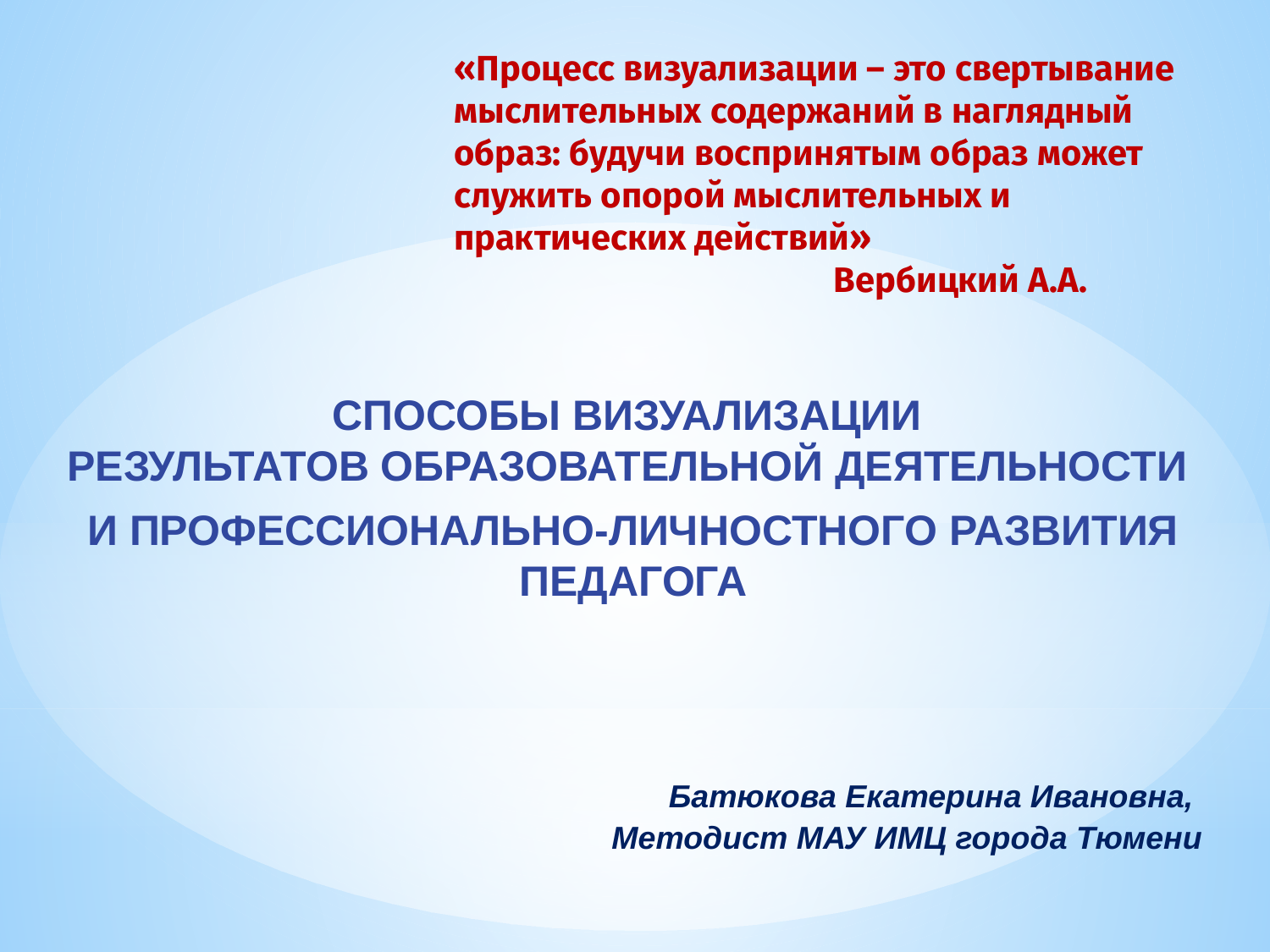

# «Процесс визуализации – это свертывание мыслительных содержаний в наглядный образ: будучи воспринятым образ может служить опорой мыслительных и практических действий» Вербицкий А.А.
СПОСОБЫ ВИЗУАЛИЗАЦИИ
РЕЗУЛЬТАТОВ ОБРАЗОВАТЕЛЬНОЙ ДЕЯТЕЛЬНОСТИ
И ПРОФЕССИОНАЛЬНО-ЛИЧНОСТНОГО РАЗВИТИЯ ПЕДАГОГА
 Батюкова Екатерина Ивановна,
Методист МАУ ИМЦ города Тюмени